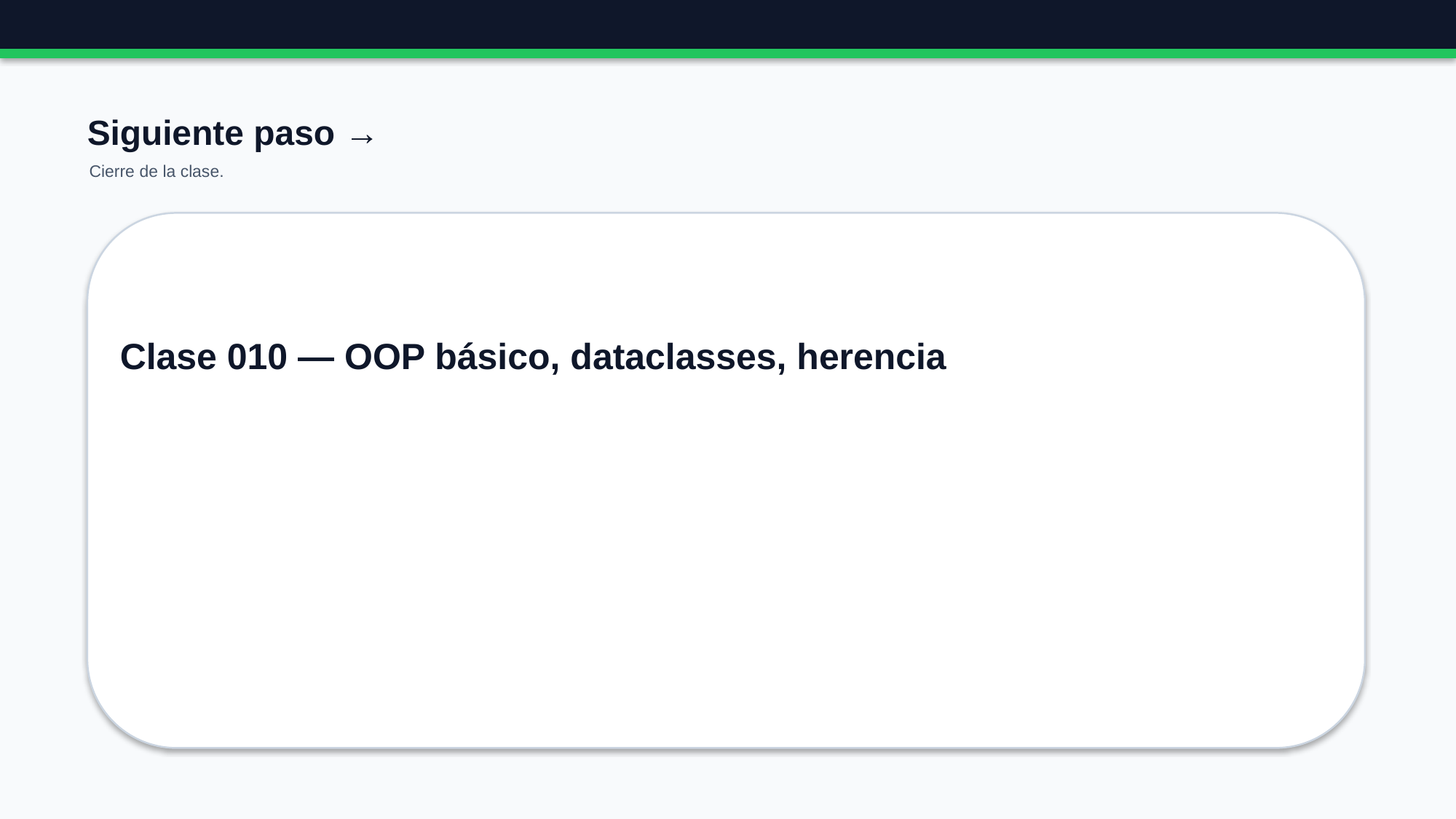

Siguiente paso →
Cierre de la clase.

Clase 010 — OOP básico, dataclasses, herencia